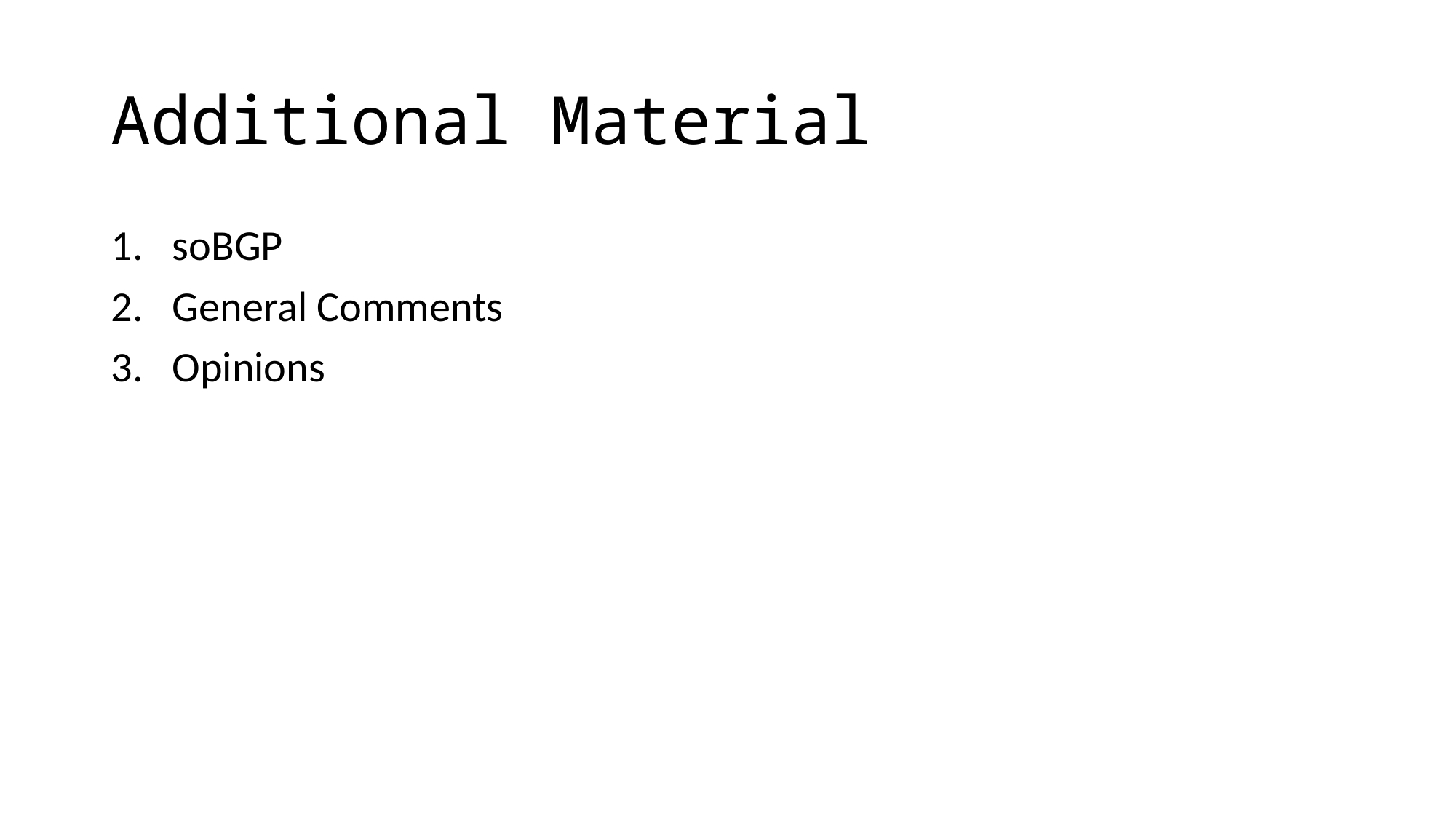

# Additional Material
soBGP
General Comments
Opinions